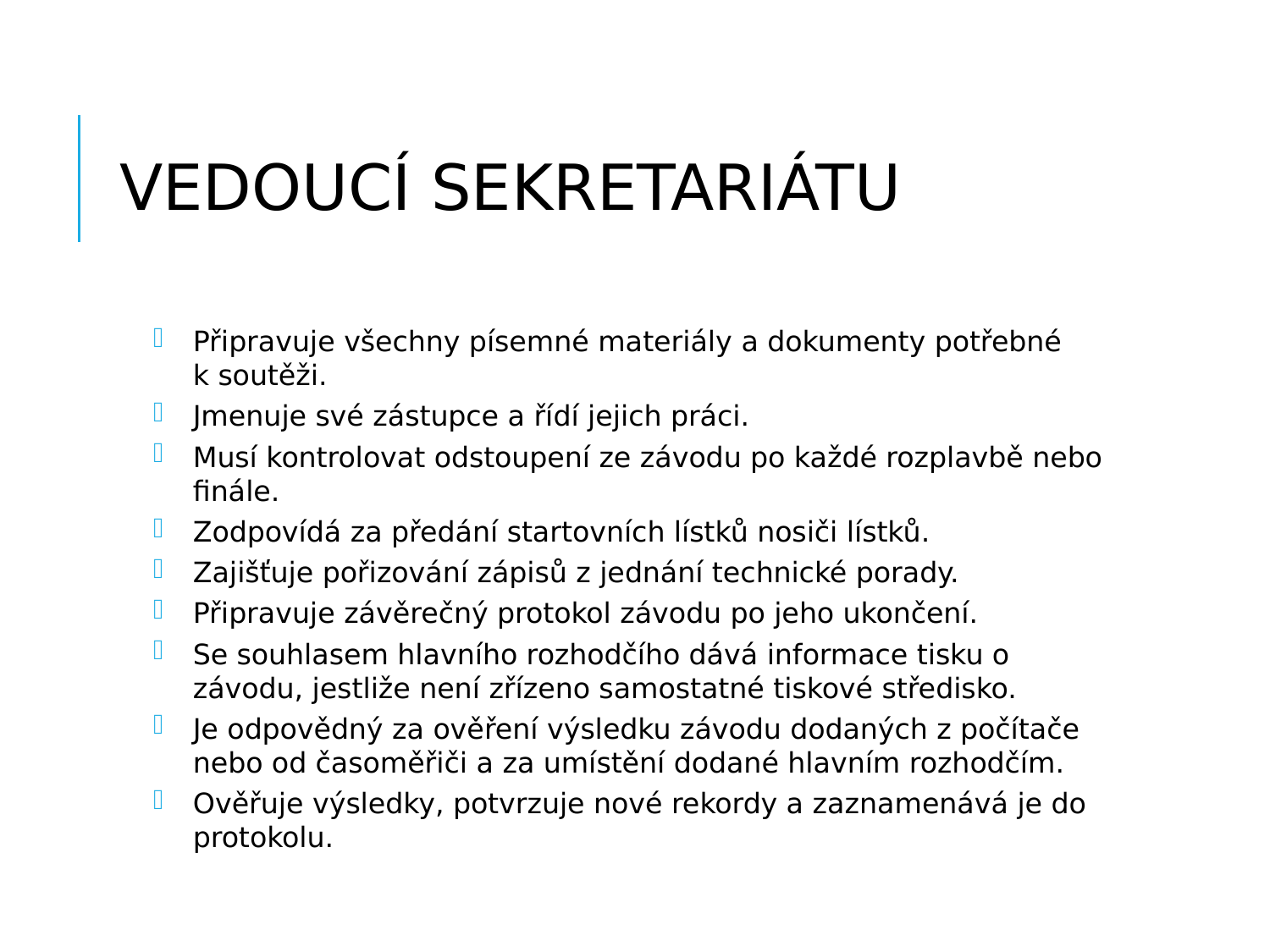

# VEDOUCÍ SEKRETARIÁTU
Připravuje všechny písemné materiály a dokumenty potřebné k soutěži.
Jmenuje své zástupce a řídí jejich práci.
Musí kontrolovat odstoupení ze závodu po každé rozplavbě nebo finále.
Zodpovídá za předání startovních lístků nosiči lístků.
Zajišťuje pořizování zápisů z jednání technické porady.
Připravuje závěrečný protokol závodu po jeho ukončení.
Se souhlasem hlavního rozhodčího dává informace tisku o závodu, jestliže není zřízeno samostatné tiskové středisko.
Je odpovědný za ověření výsledku závodu dodaných z počítače nebo od časoměřiči a za umístění dodané hlavním rozhodčím.
Ověřuje výsledky, potvrzuje nové rekordy a zaznamenává je do protokolu.